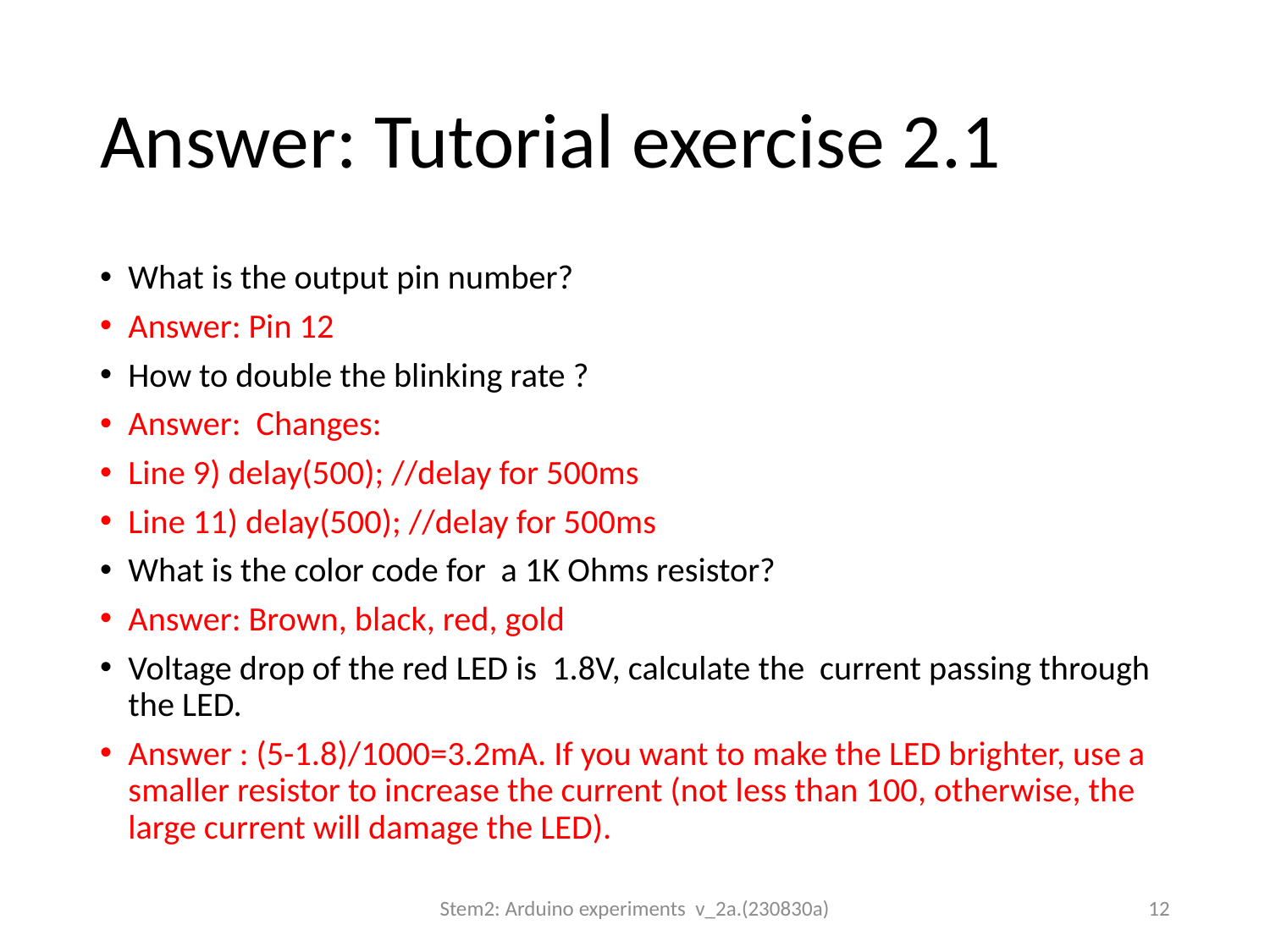

# Answer: Tutorial exercise 2.1
What is the output pin number?
Answer: Pin 12
How to double the blinking rate ?
Answer:  Changes:
Line 9) delay(500); //delay for 500ms
Line 11) delay(500); //delay for 500ms
What is the color code for  a 1K Ohms resistor?
Answer: Brown, black, red, gold
Voltage drop of the red LED is  1.8V, calculate the  current passing through the LED.
Answer : (5-1.8)/1000=3.2mA. If you want to make the LED brighter, use a smaller resistor to increase the current (not less than 100, otherwise, the large current will damage the LED).

Stem2: Arduino experiments  v_2a.(230830a)
12